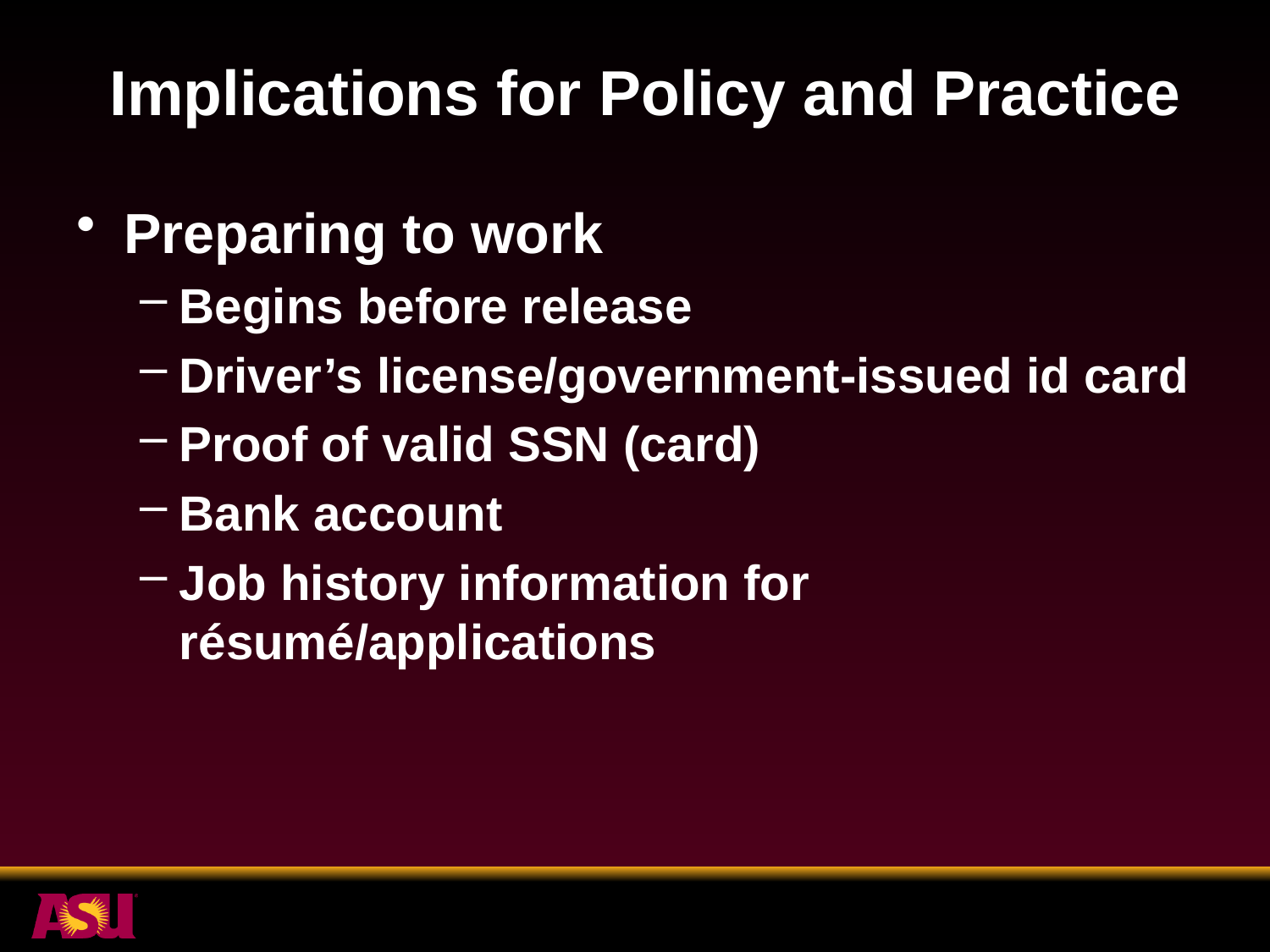

# Implications for Policy and Practice
Preparing to work
Begins before release
Driver’s license/government-issued id card
Proof of valid SSN (card)
Bank account
Job history information for résumé/applications